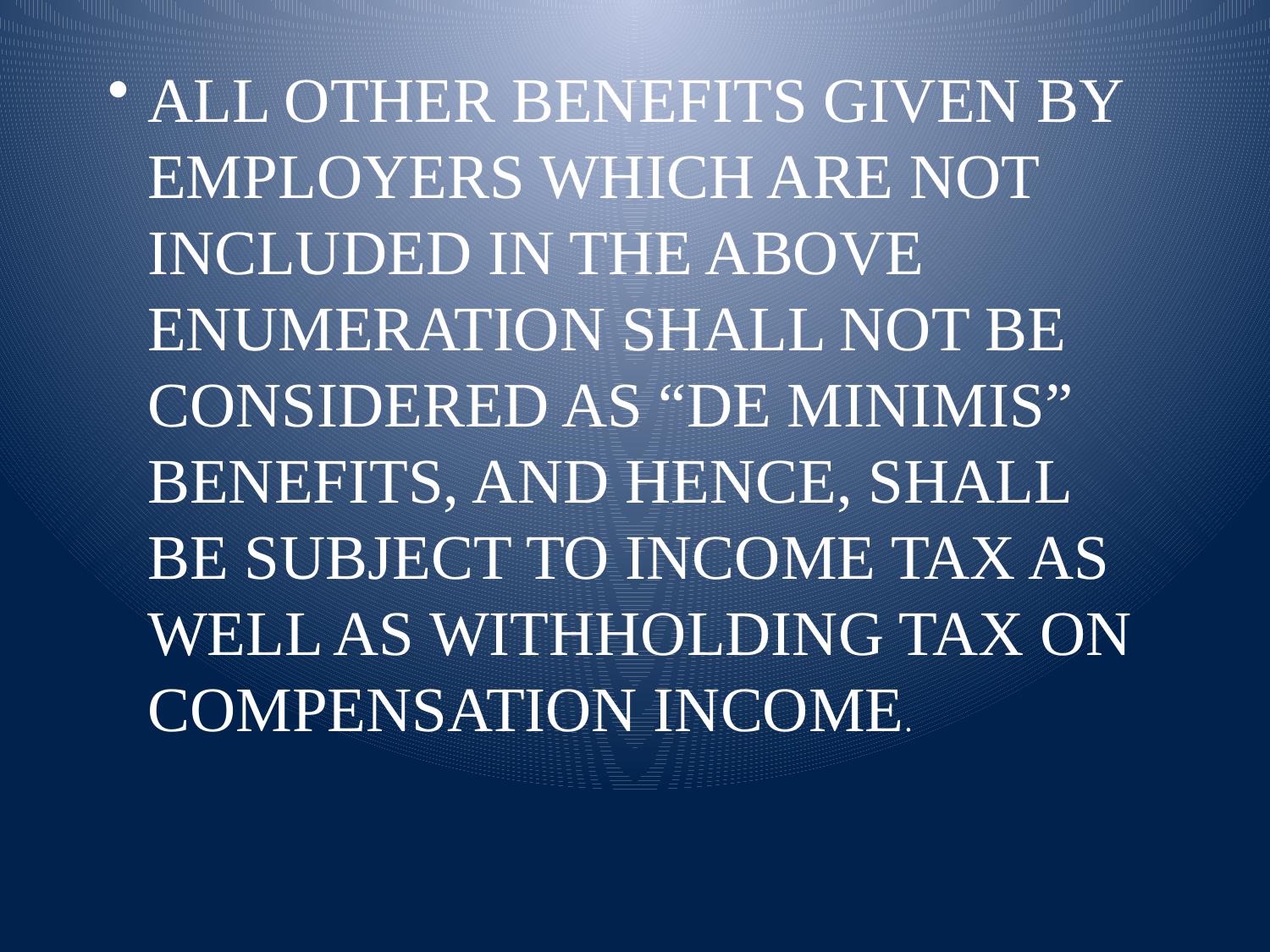

ALL OTHER BENEFITS GIVEN BY EMPLOYERS WHICH ARE NOT INCLUDED IN THE ABOVE ENUMERATION SHALL NOT BE CONSIDERED AS “DE MINIMIS” BENEFITS, AND HENCE, SHALL BE SUBJECT TO INCOME TAX AS WELL AS WITHHOLDING TAX ON COMPENSATION INCOME.